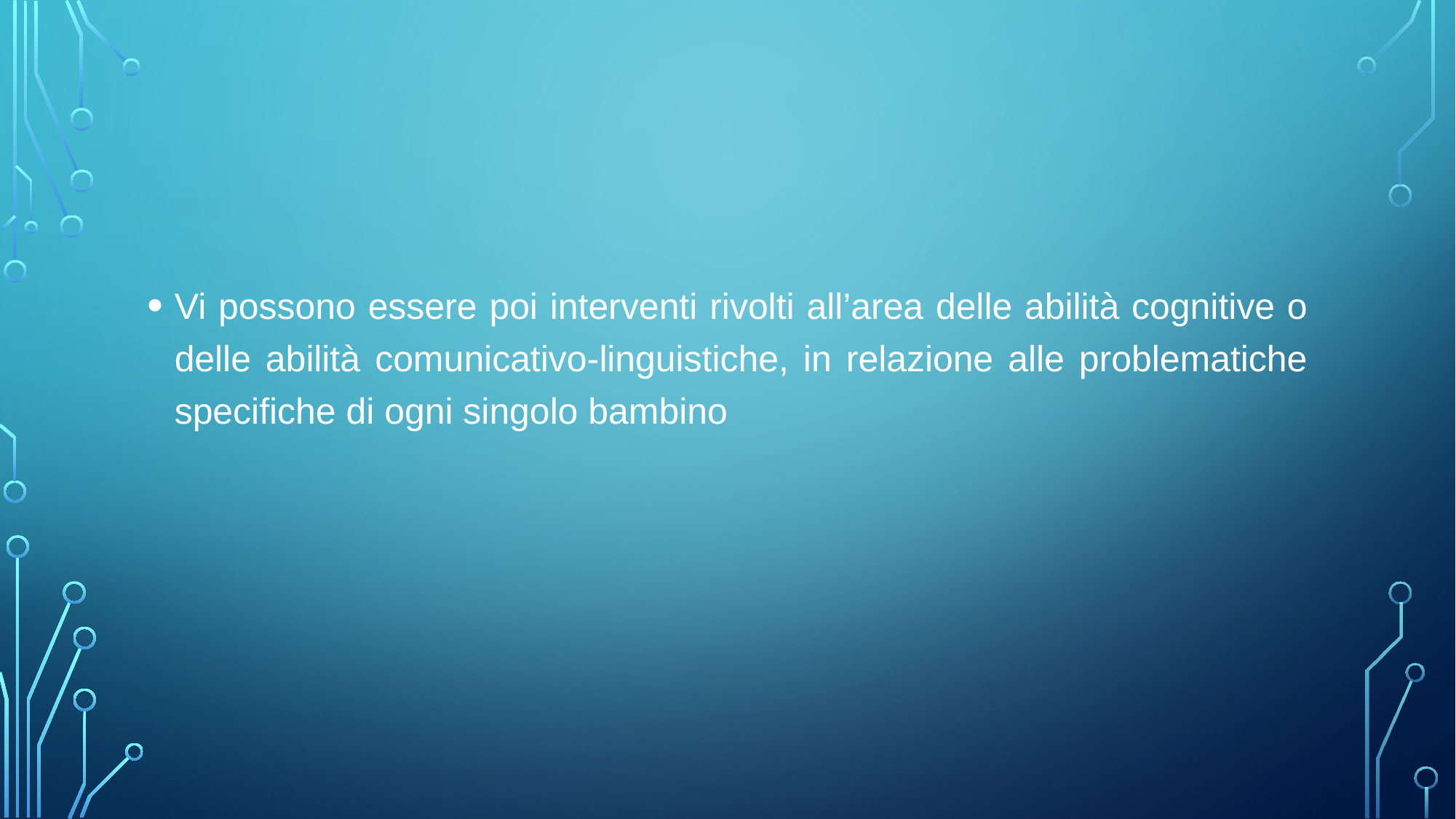

#
Vi possono essere poi interventi rivolti all’area delle abilità cognitive o delle abilità comunicativo-linguistiche, in relazione alle problematiche specifiche di ogni singolo bambino